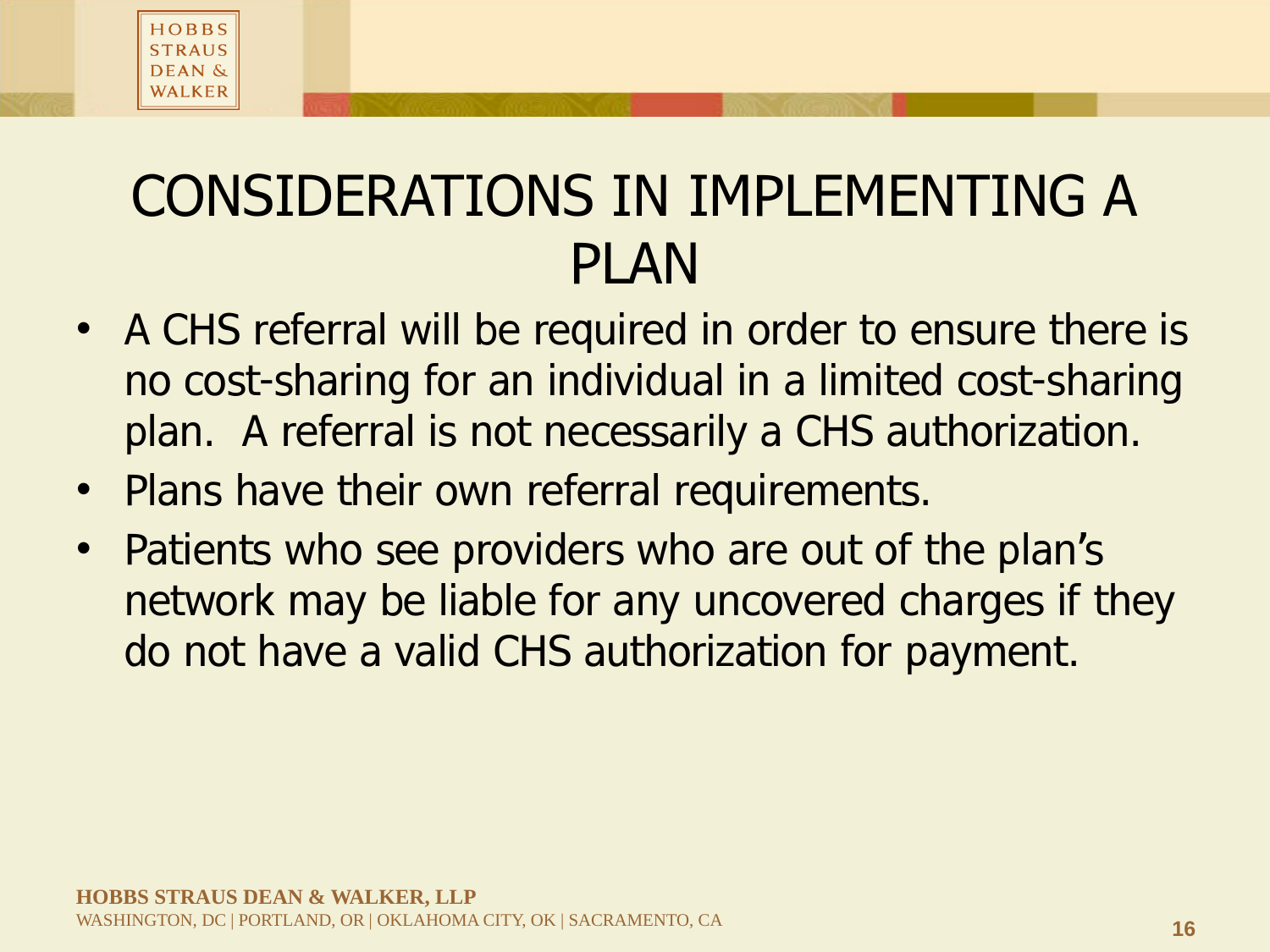

# Considerations in Implementing a Plan
A CHS referral will be required in order to ensure there is no cost-sharing for an individual in a limited cost-sharing plan.  A referral is not necessarily a CHS authorization.
Plans have their own referral requirements.
Patients who see providers who are out of the plan’s network may be liable for any uncovered charges if they do not have a valid CHS authorization for payment.